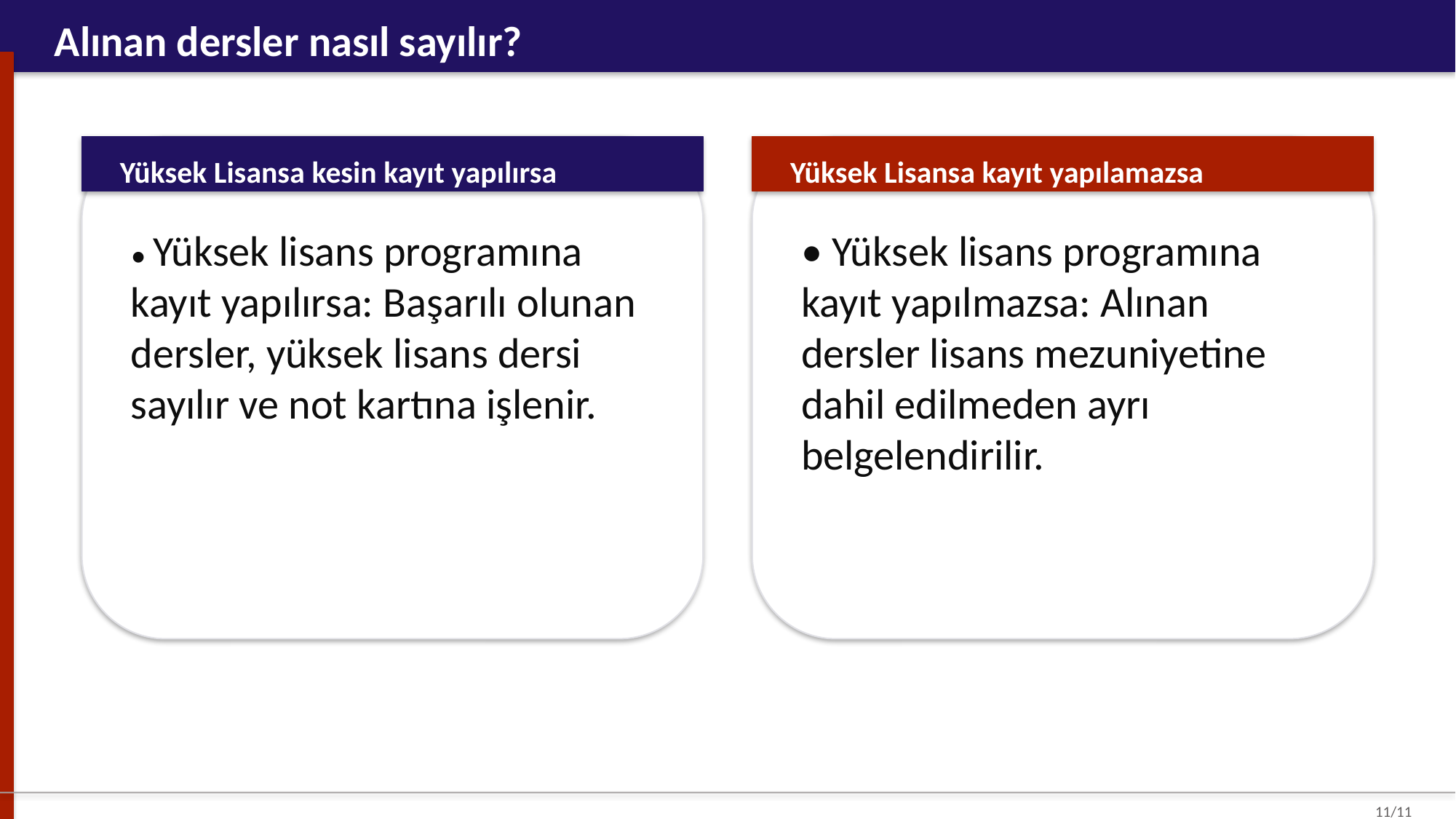

Alınan dersler nasıl sayılır?

Yüksek Lisansa kesin kayıt yapılırsa
Yüksek Lisansa kayıt yapılamazsa
• Yüksek lisans programına kayıt yapılırsa: Başarılı olunan dersler, yüksek lisans dersi sayılır ve not kartına işlenir.
• Yüksek lisans programına kayıt yapılmazsa: Alınan dersler lisans mezuniyetine dahil edilmeden ayrı belgelendirilir.

11/11